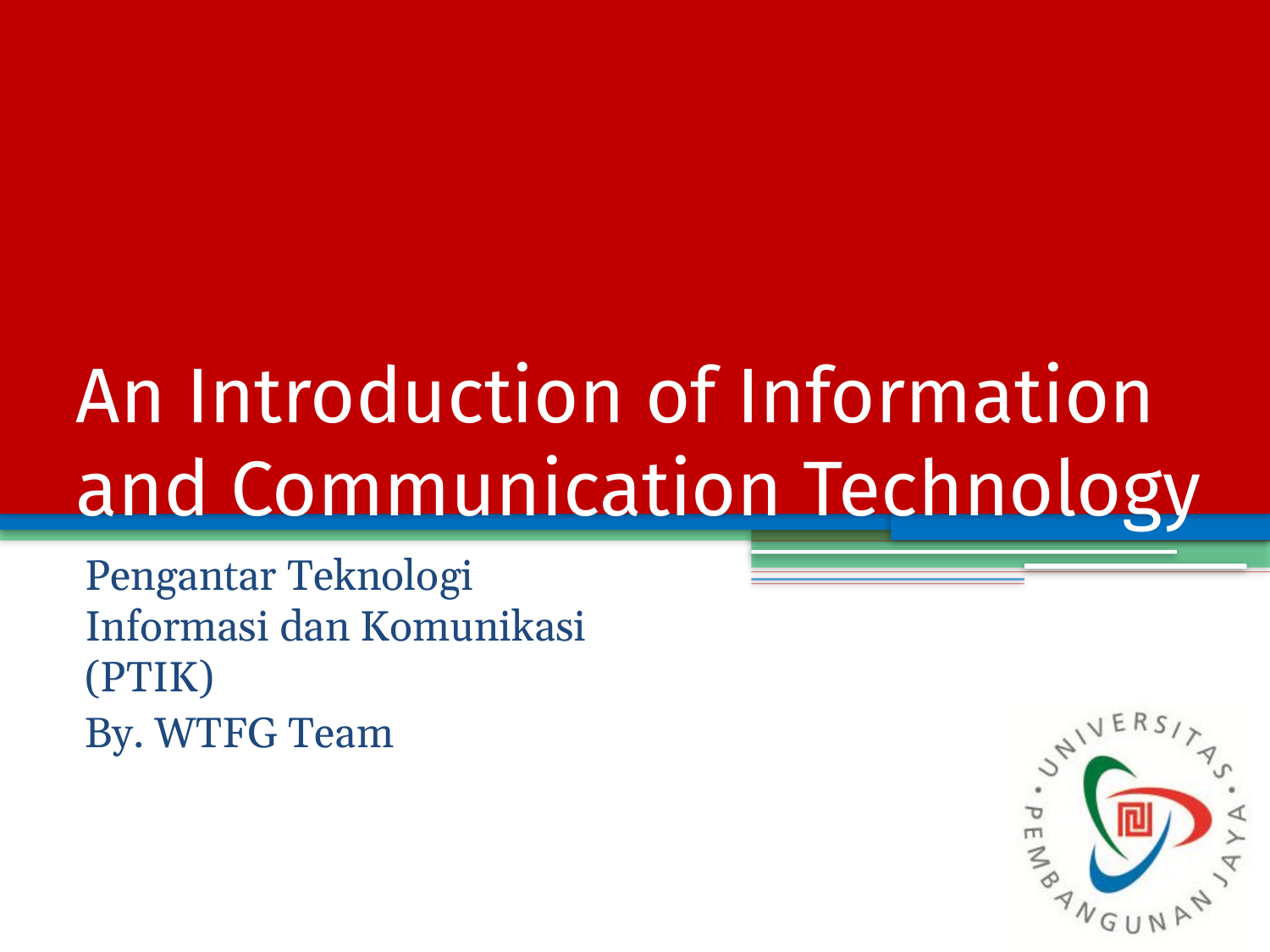

# An Introduction of Information and Communication Technology
Pengantar Teknologi
Informasi dan Komunikasi
(PTIK)
By. WTFG Team